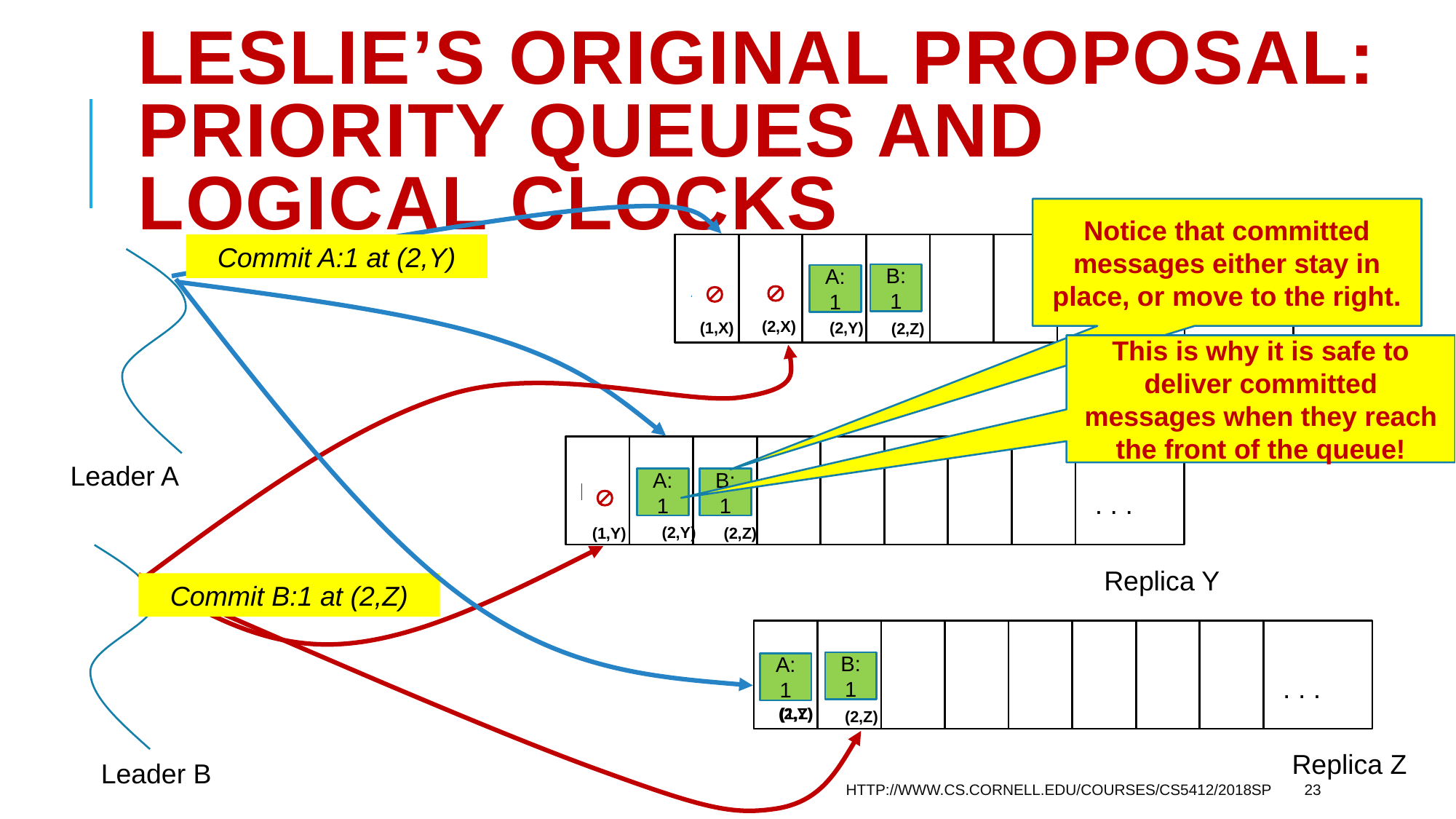

# Leslie’s original proposal: Priority Queues and Logical Clocks
Notice that committed messages either stay in place, or move to the right.

Commit A:1 at (2,Y)

A:1
B:1

B:1
A:1
∅
∅

. . .

(2,X)
(1,X)
(2,Y)
(2,Z)
This is why it is safe to deliver committed messages when they reach the front of the queue!

Replica X

B:1
A:1

Leader A
A:1
B:1

∅
. . .
(2,Y)
(2,Z)
(1,Y)

Replica Y
Commit B:1 at (2,Z)

A:1
B:1

B:1
A:1

. . .
(2,Y)
(1,Z)
(2,Z)
Replica Z
Leader B
http://www.cs.cornell.edu/courses/cs5412/2018sp
23